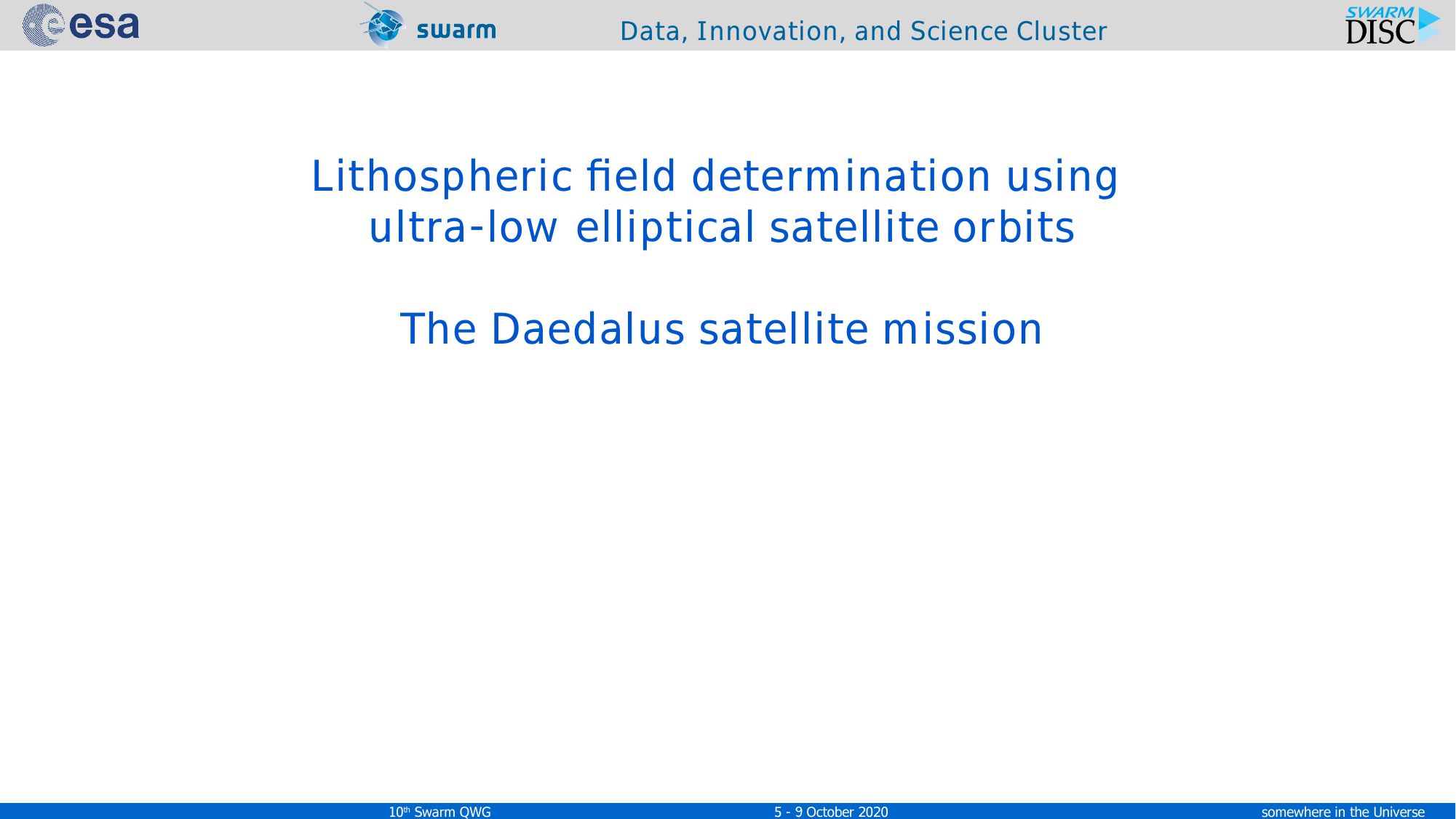

# Lithospheric field determination using ultra-low elliptical satellite orbits The Daedalus satellite mission